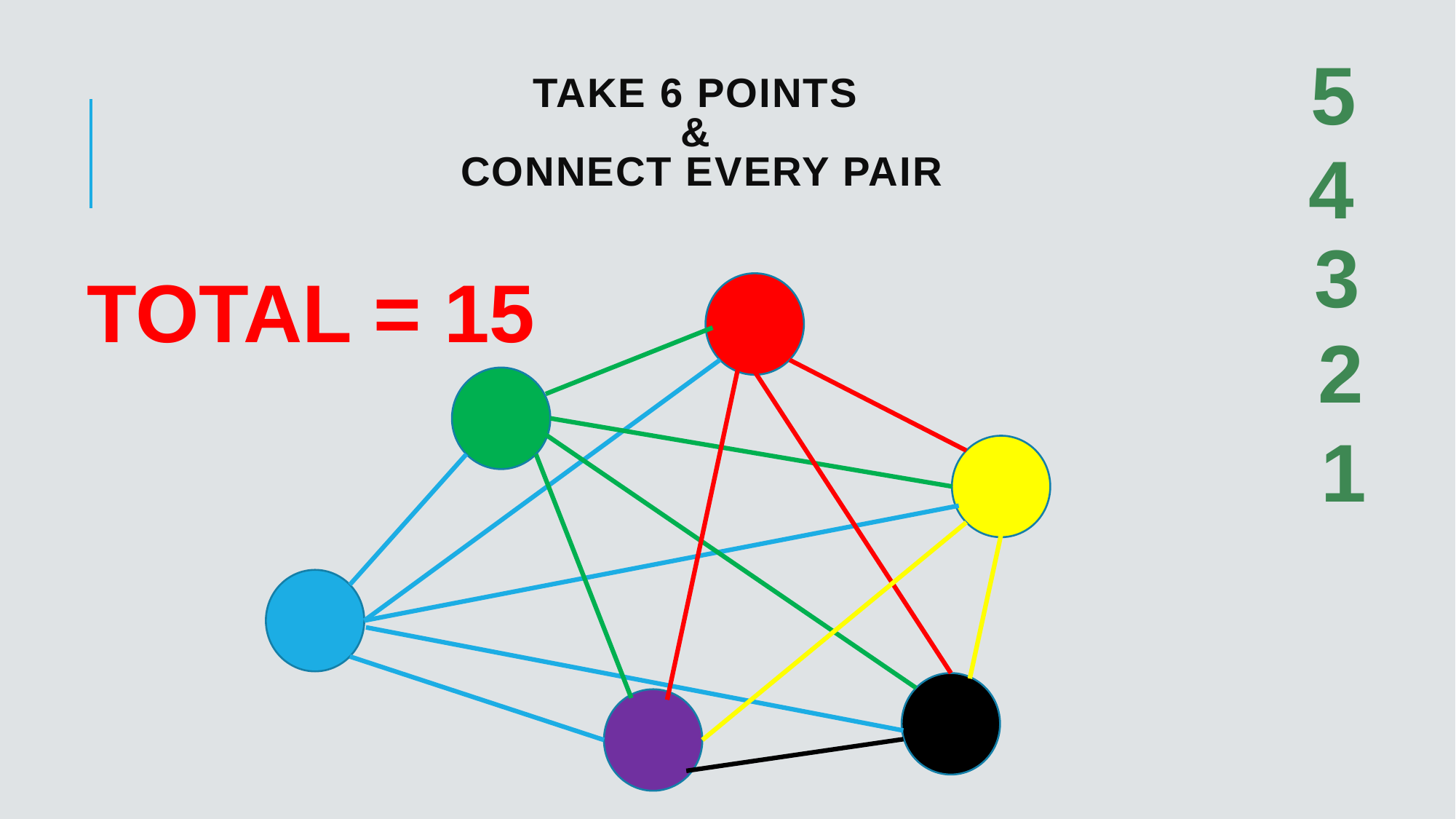

5
# Take 6 POINTS & CONNECT EVERY PAIR
4
3
TOTAL = 15

2

1